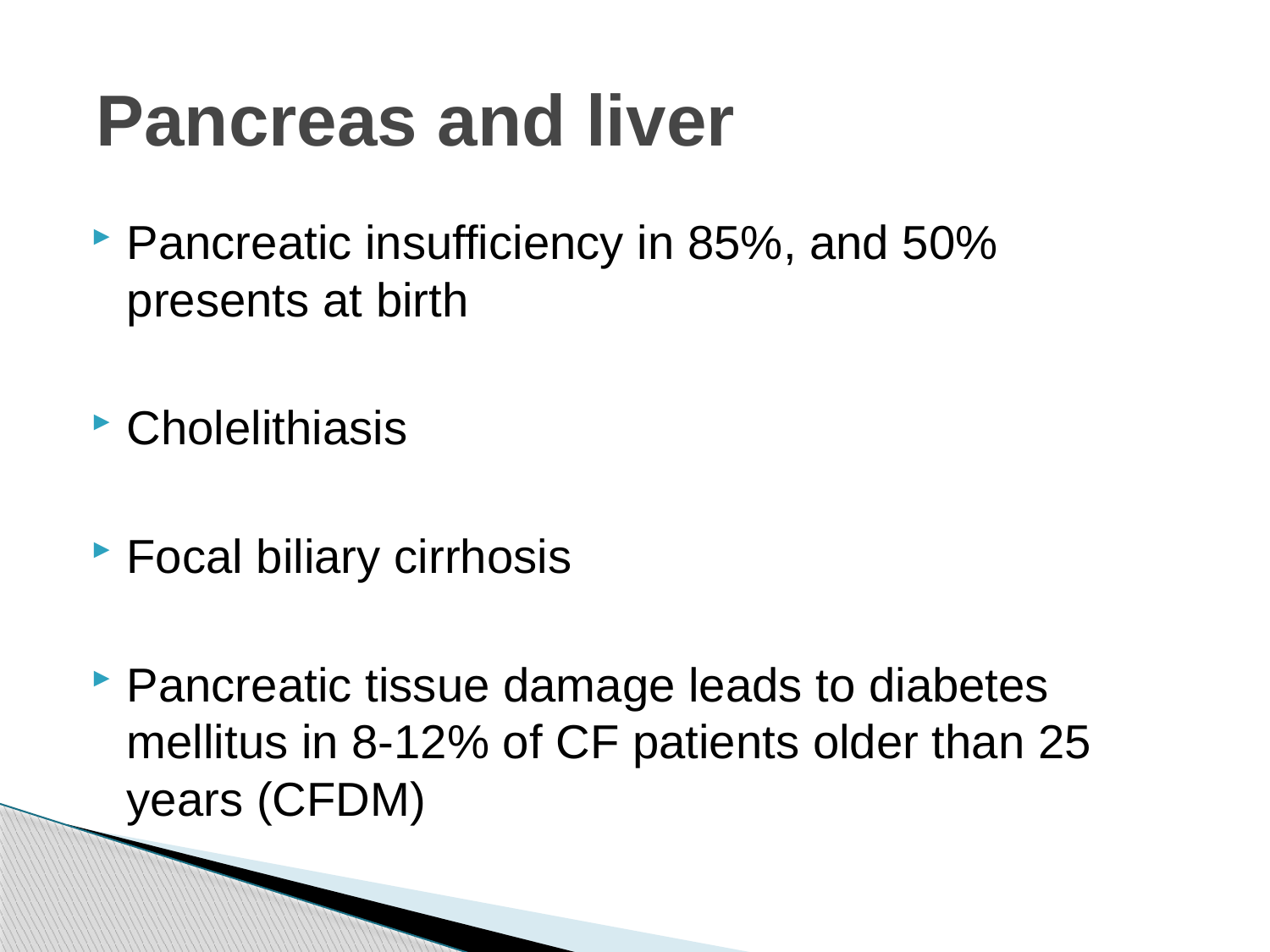

# Pancreas and liver
Pancreatic insufficiency in 85%, and 50% presents at birth

Cholelithiasis

Focal biliary cirrhosis

Pancreatic tissue damage leads to diabetes mellitus in 8-12% of CF patients older than 25 years (CFDM)